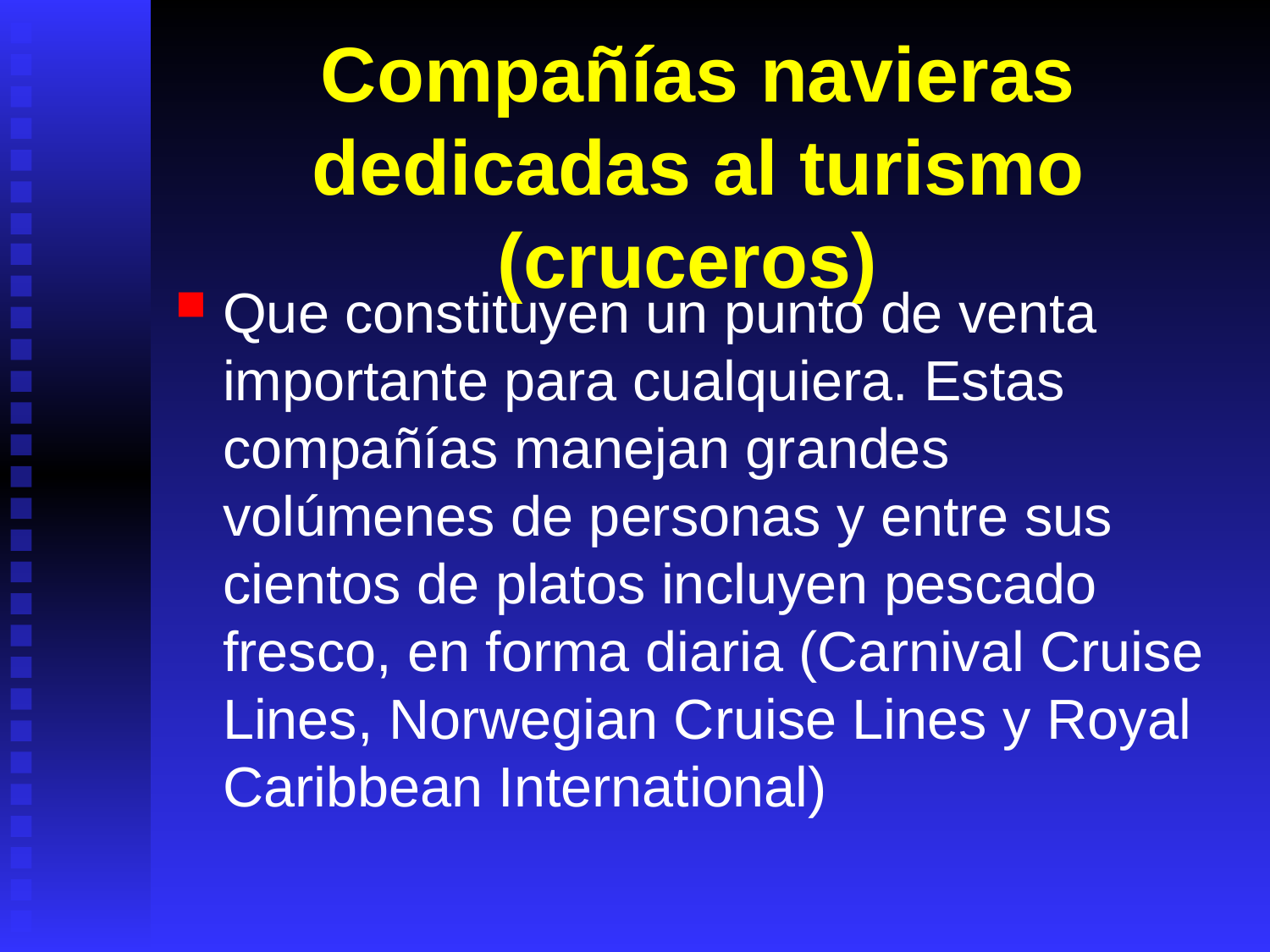

# Compañías navieras dedicadas al turismo (cruceros)
Que constituyen un punto de venta importante para cualquiera. Estas compañías manejan grandes volúmenes de personas y entre sus cientos de platos incluyen pescado fresco, en forma diaria (Carnival Cruise Lines, Norwegian Cruise Lines y Royal Caribbean International)